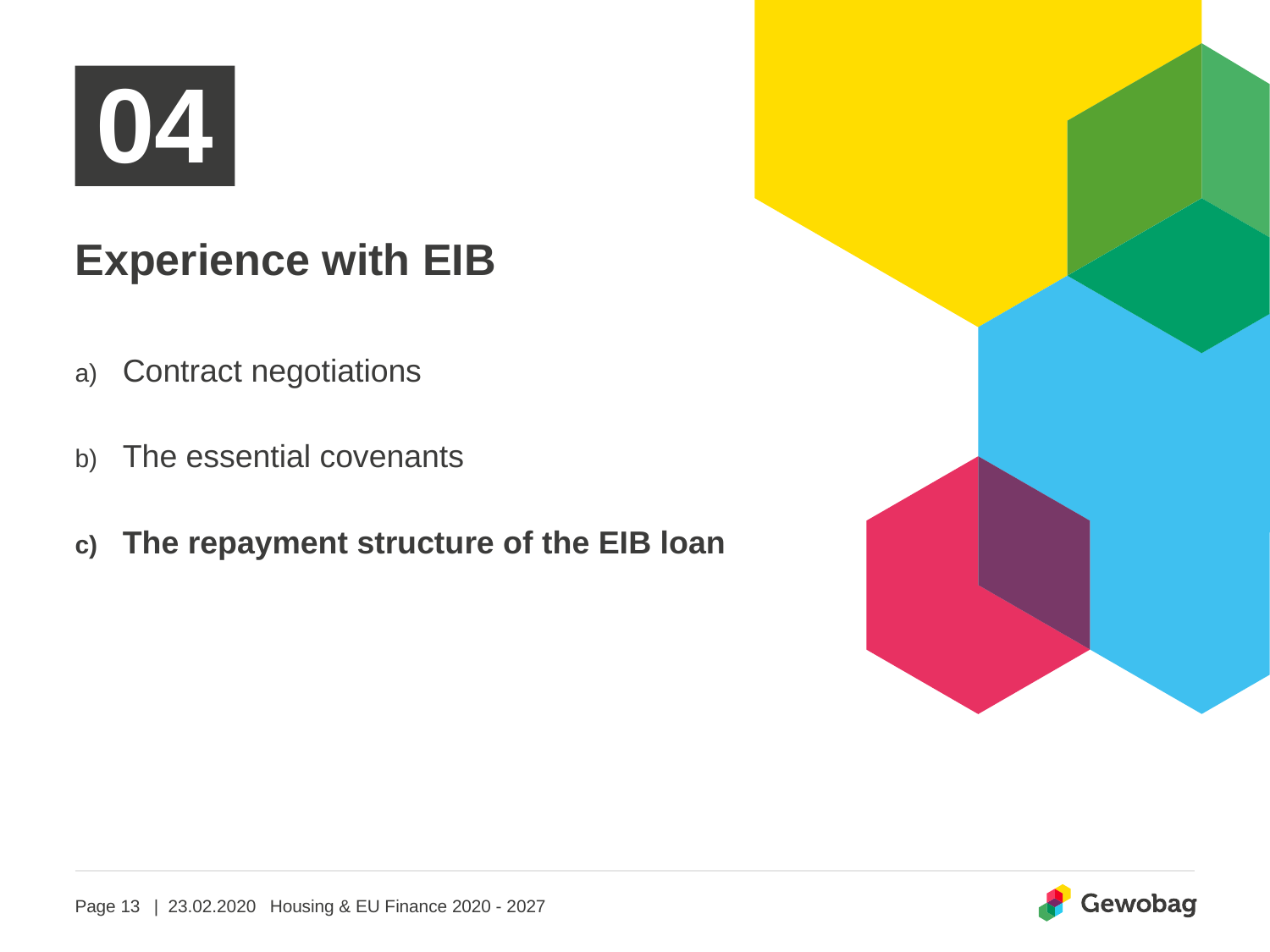

# 04
Experience with EIB

Contract negotiations
The essential covenants
The repayment structure of the EIB loan

|  23.02.2020
Housing & EU Finance 2020 - 2027
Page 13